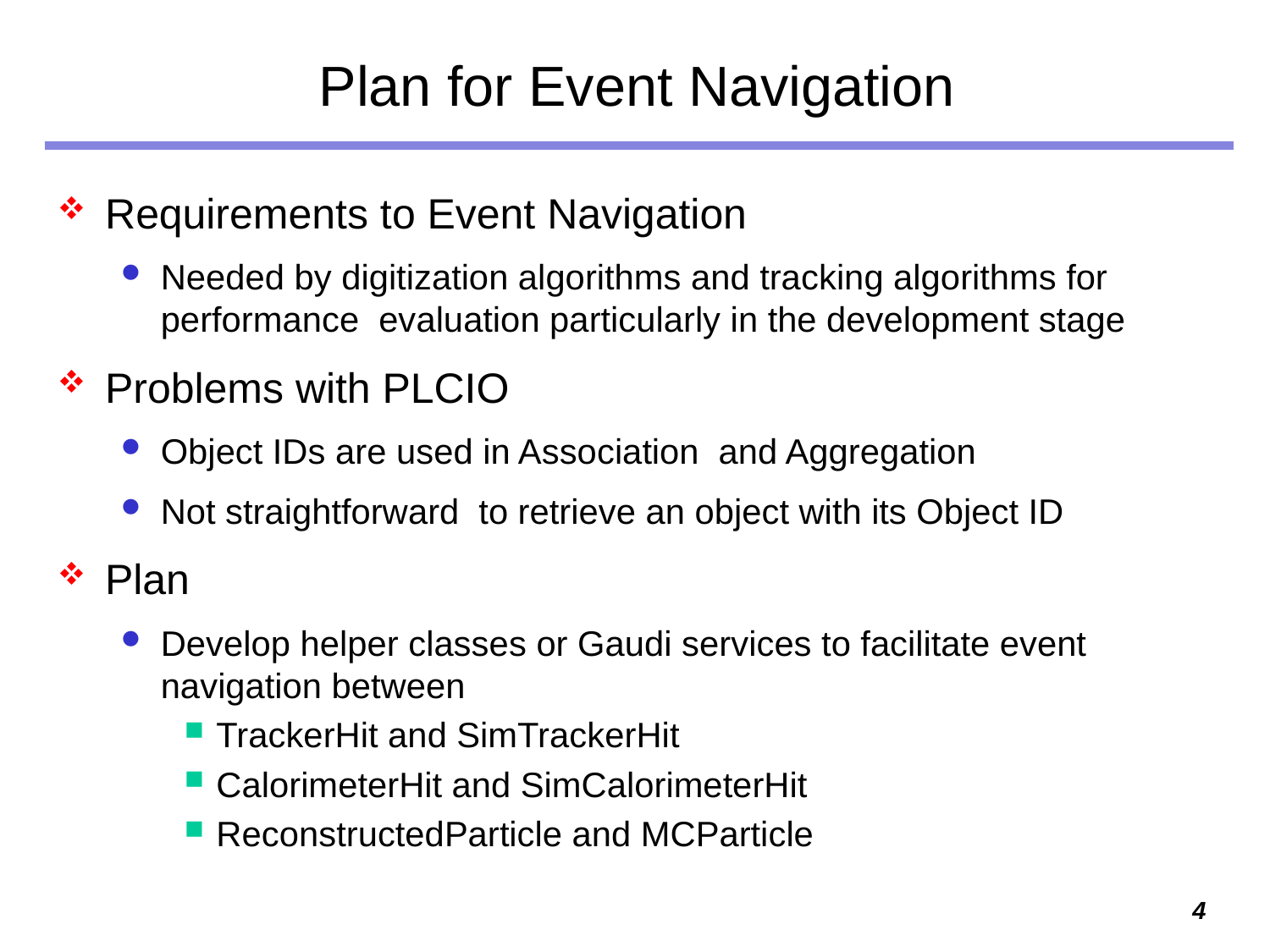

# Plan for Event Navigation
Requirements to Event Navigation
Needed by digitization algorithms and tracking algorithms for performance  evaluation particularly in the development stage
Problems with PLCIO
Object IDs are used in Association  and Aggregation
Not straightforward  to retrieve an object with its Object ID
Plan
Develop helper classes or Gaudi services to facilitate event navigation between
TrackerHit and SimTrackerHit
CalorimeterHit and SimCalorimeterHit
ReconstructedParticle and MCParticle

4